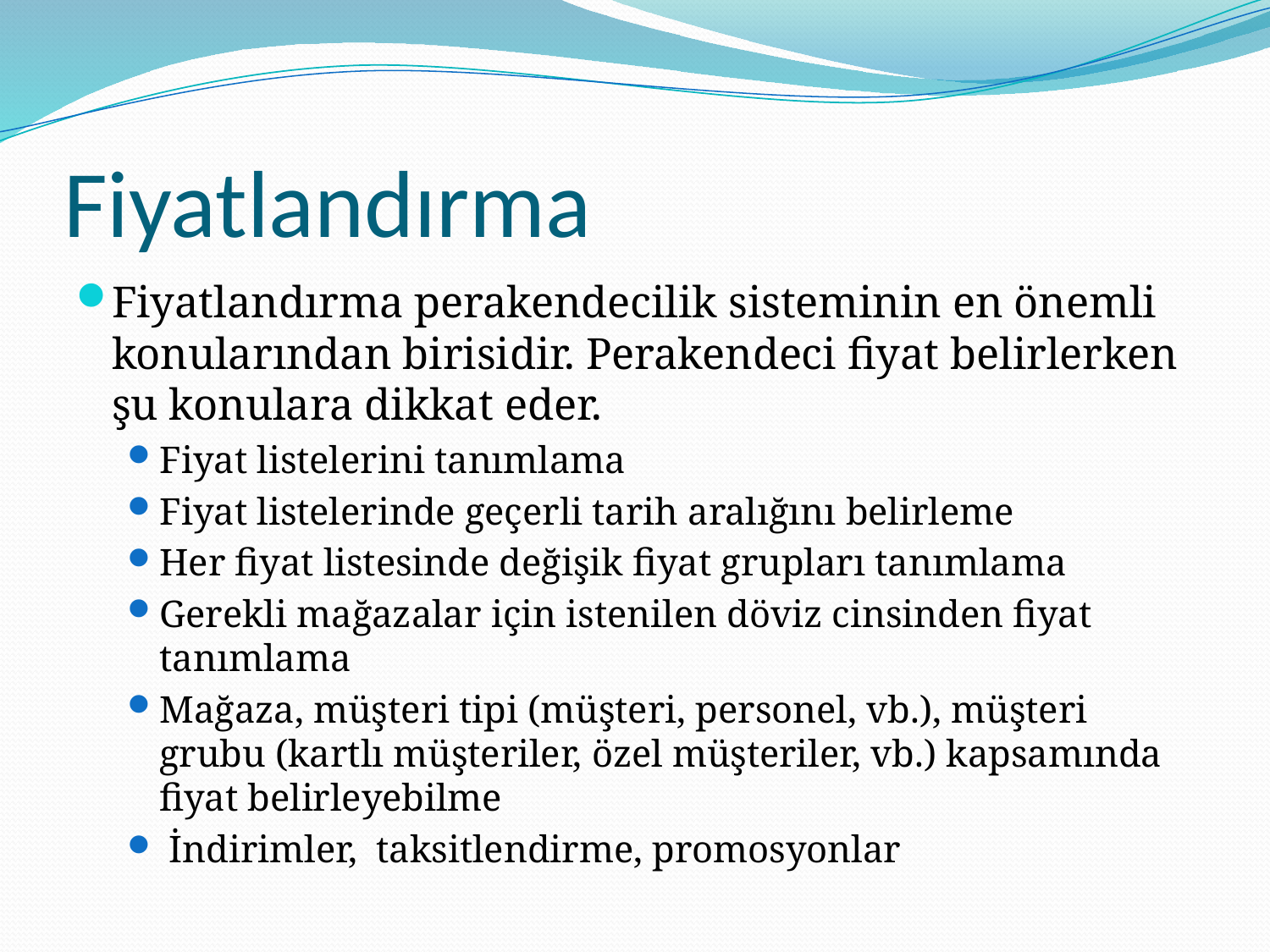

# Fiyatlandırma
Fiyatlandırma perakendecilik sisteminin en önemli konularından birisidir. Perakendeci fiyat belirlerken şu konulara dikkat eder.
Fiyat listelerini tanımlama
Fiyat listelerinde geçerli tarih aralığını belirleme
Her fiyat listesinde değişik fiyat grupları tanımlama
Gerekli mağazalar için istenilen döviz cinsinden fiyat tanımlama
Mağaza, müşteri tipi (müşteri, personel, vb.), müşteri grubu (kartlı müşteriler, özel müşteriler, vb.) kapsamında fiyat belirleyebilme
 İndirimler,  taksitlendirme, promosyonlar